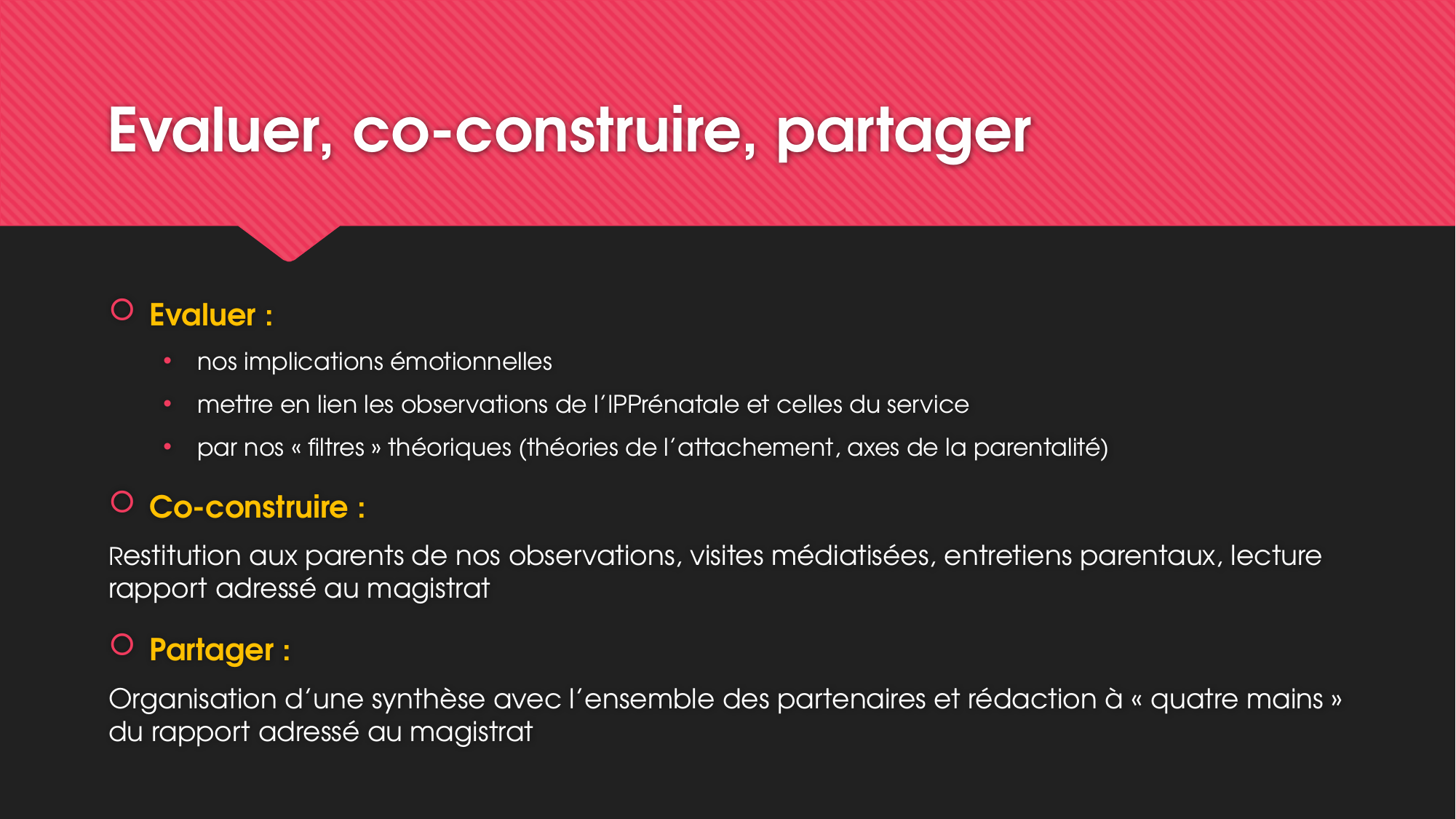

# Evaluer, co-construire, partager
Evaluer :
nos implications émotionnelles
mettre en lien les observations de l’IPPrénatale et celles du service
par nos « filtres » théoriques (théories de l’attachement, axes de la parentalité)

Co-construire :
Restitution aux parents de nos observations, visites médiatisées, entretiens parentaux, lecture rapport adressé au magistrat

Partager :
Organisation d’une synthèse avec l’ensemble des partenaires et rédaction à « quatre mains » du rapport adressé au magistrat